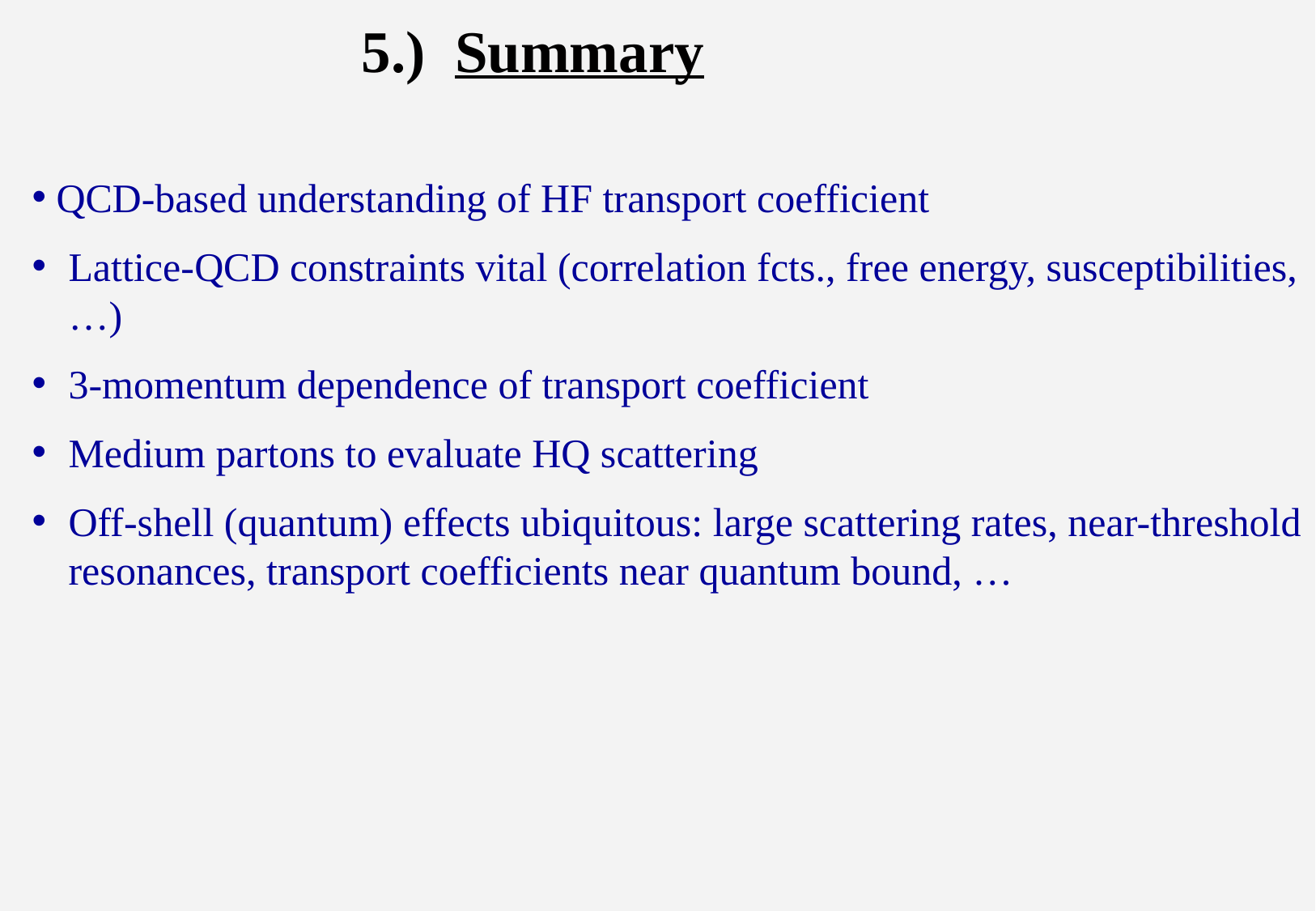

5.)  Summary
QCD-based understanding of HF transport coefficient
Lattice-QCD constraints vital (correlation fcts., free energy, susceptibilities,…)
3-momentum dependence of transport coefficient
Medium partons to evaluate HQ scattering
Off-shell (quantum) effects ubiquitous: large scattering rates, near-threshold resonances, transport coefficients near quantum bound, …